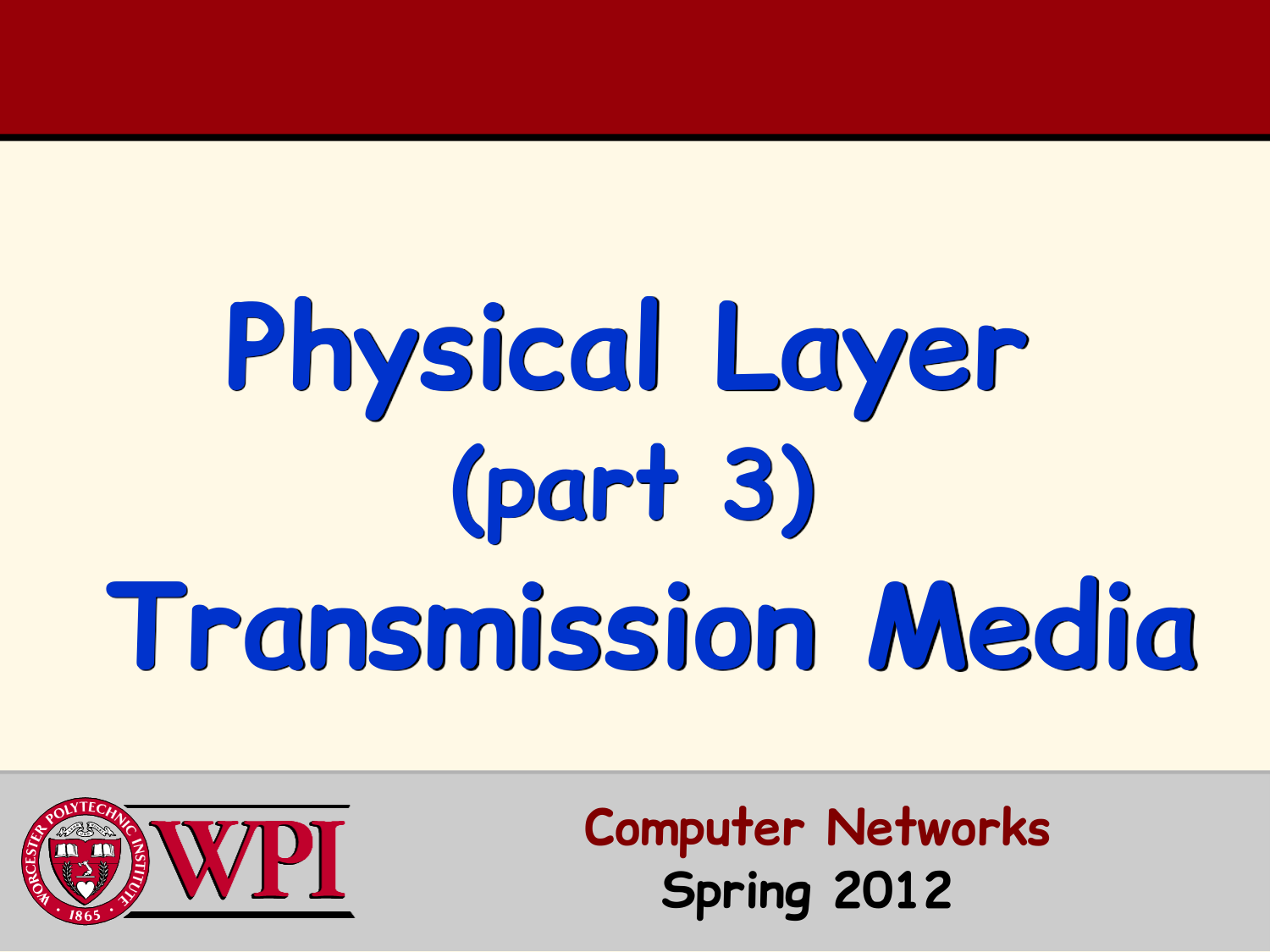

# Physical Layer (part 3) Transmission Media
Computer Networks
Spring 2012